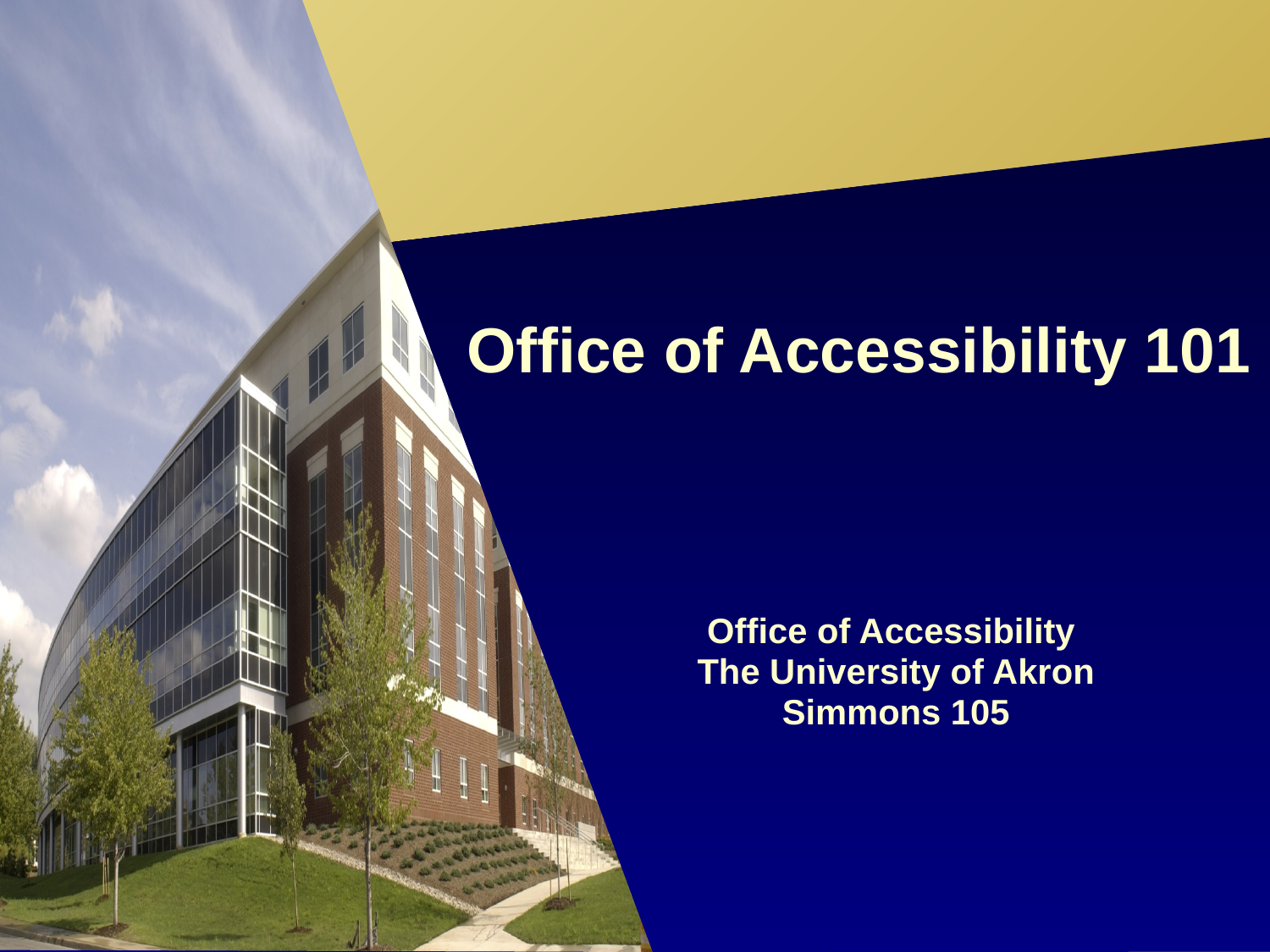

Office of Accessibility 101

Office of Accessibility
The University of Akron
Simmons 105